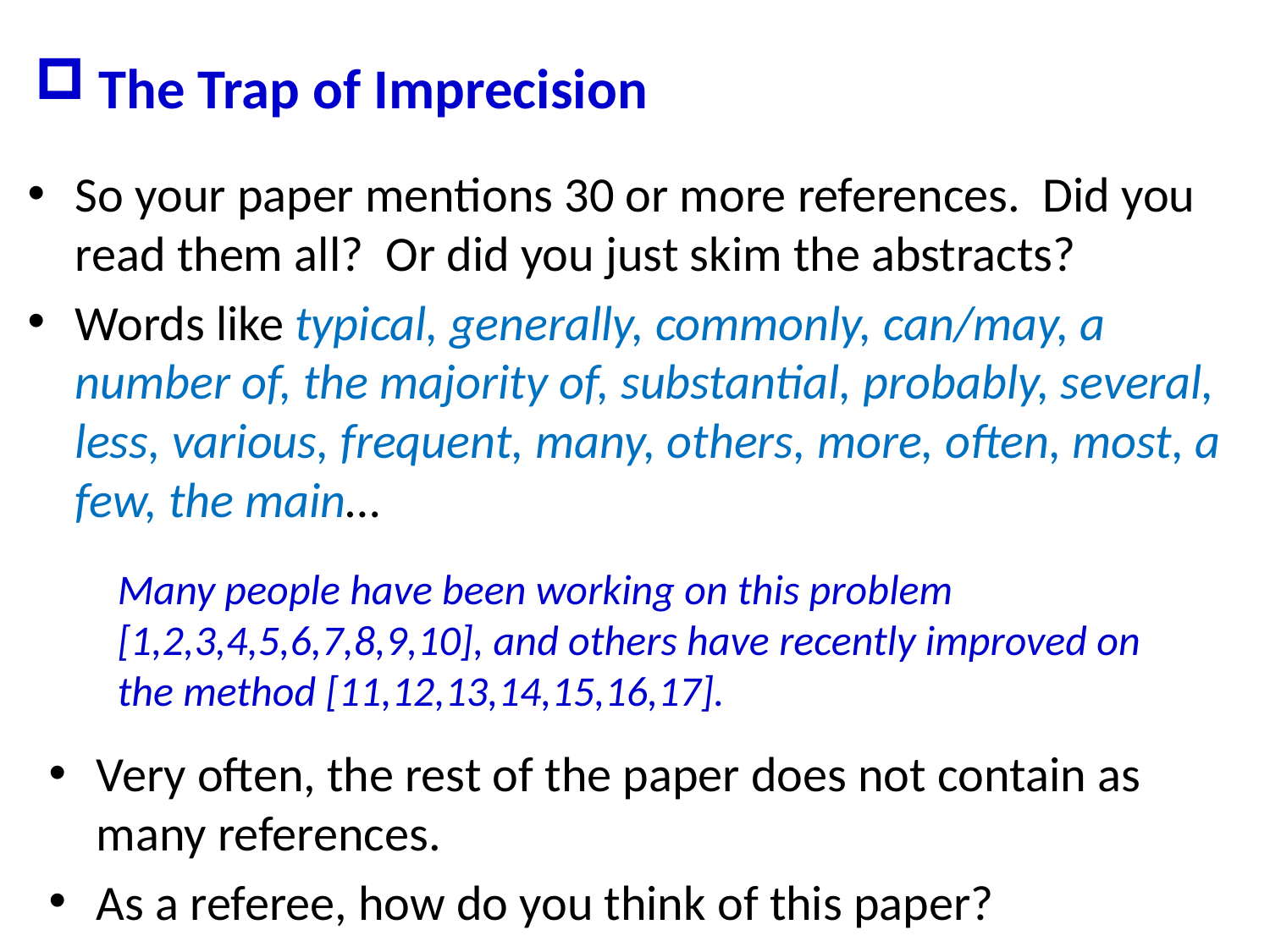

The Trap of Imprecision
So your paper mentions 30 or more references.  Did you read them all?  Or did you just skim the abstracts?
Words like typical, generally, commonly, can/may, a number of, the majority of, substantial, probably, several, less, various, frequent, many, others, more, often, most, a few, the main…
Many people have been working on this problem [1,2,3,4,5,6,7,8,9,10], and others have recently improved on the method [11,12,13,14,15,16,17].
Very often, the rest of the paper does not contain as many references.
As a referee, how do you think of this paper?